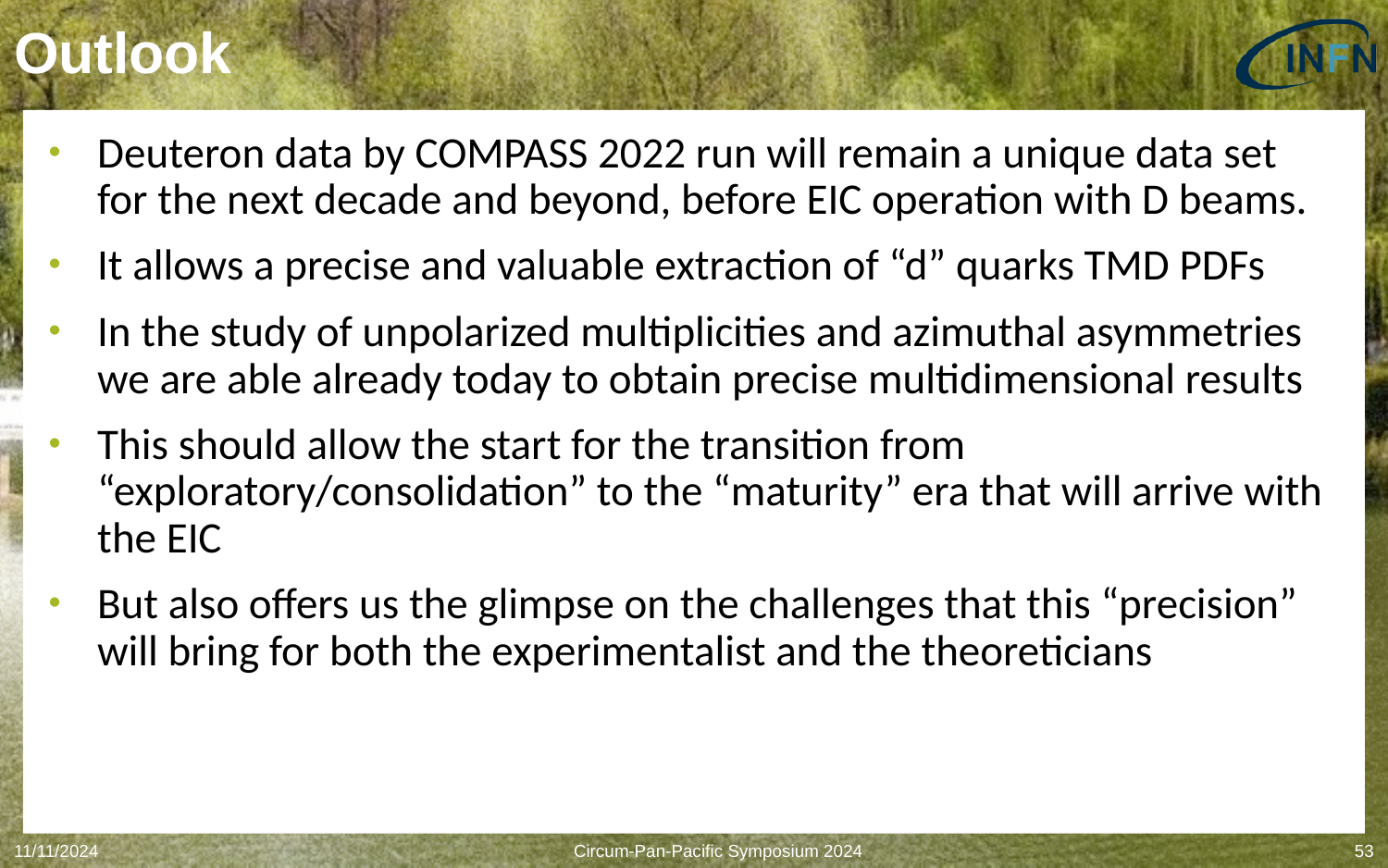

# Outlook
Deuteron data by COMPASS 2022 run will remain a unique data set for the next decade and beyond, before EIC operation with D beams.
It allows a precise and valuable extraction of “d” quarks TMD PDFs
In the study of unpolarized multiplicities and azimuthal asymmetries we are able already today to obtain precise multidimensional results
This should allow the start for the transition from “exploratory/consolidation” to the “maturity” era that will arrive with the EIC
But also offers us the glimpse on the challenges that this “precision” will bring for both the experimentalist and the theoreticians
Circum-Pan-Pacific Symposium 2024
11/11/2024
53